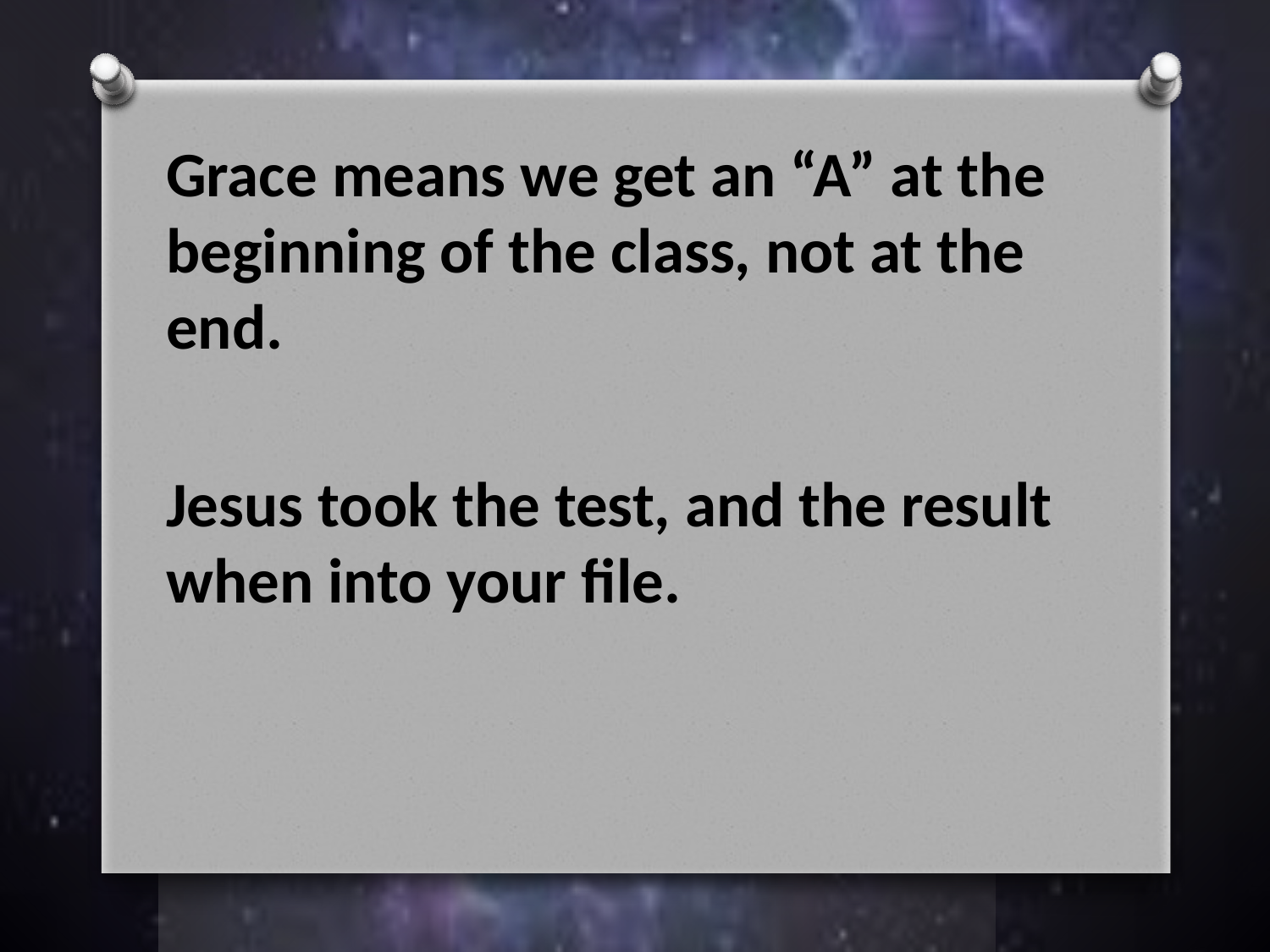

Grace means we get an “A” at the beginning of the class, not at the end.

Jesus took the test, and the result when into your file.